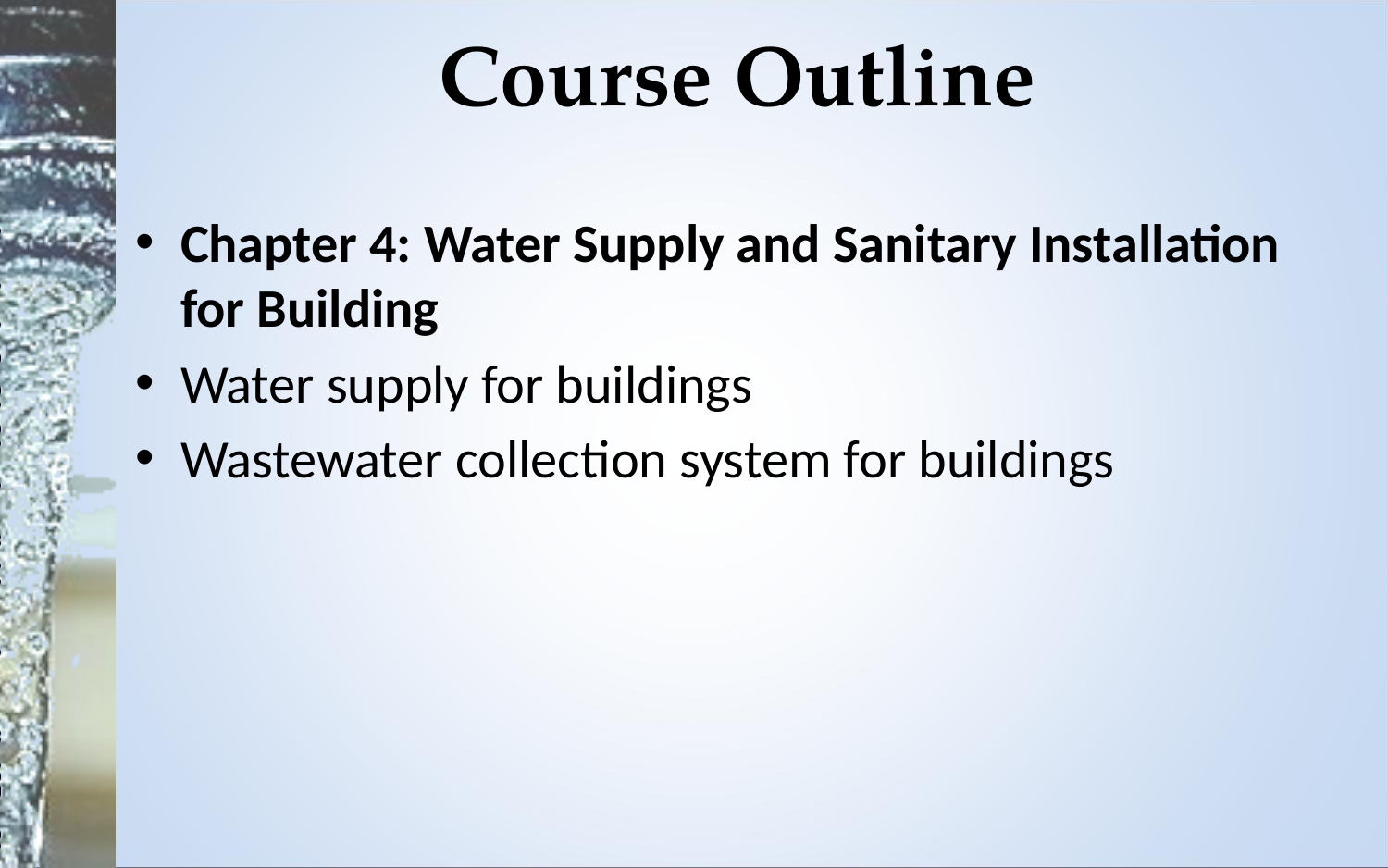

# Course Outline
Chapter 4: Water Supply and Sanitary Installation for Building
Water supply for buildings
Wastewater collection system for buildings